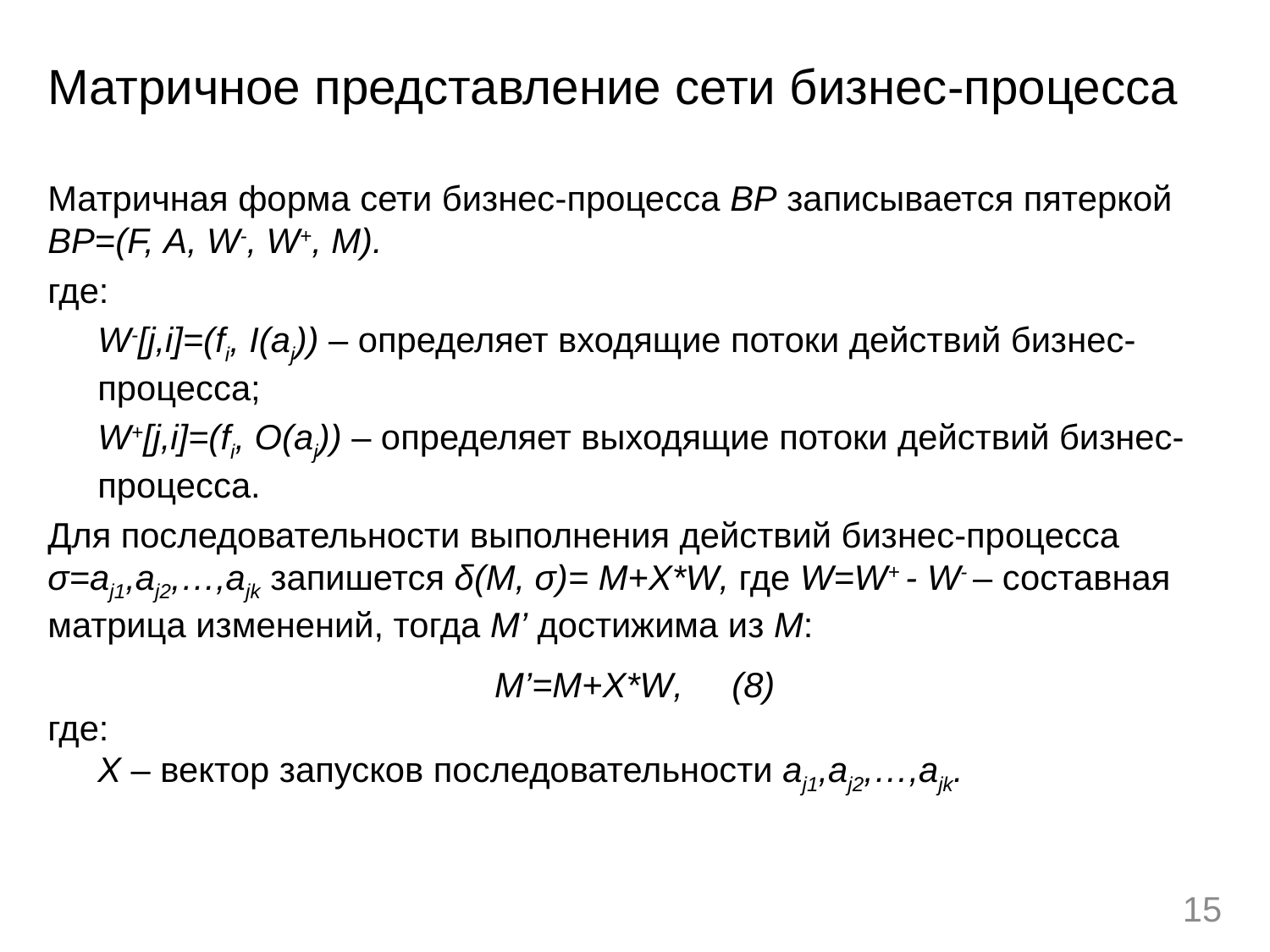

# Матричное представление сети бизнес-процесса
Матричная форма сети бизнес-процесса BP записывается пятеркой BP=(F, A, W-, W+, M).
где:
W-[j,i]=(fi, I(aj)) – определяет входящие потоки действий бизнес-процесса;
W+[j,i]=(fi, O(aj)) – определяет выходящие потоки действий бизнес-процесса.
Для последовательности выполнения действий бизнес-процесса σ=aj1,aj2,…,ajk запишется δ(M, σ)= M+X*W, где W=W+ - W- – составная матрица изменений, тогда M’ достижима из M:
M’=M+X*W,     (8)
где:
X – вектор запусков последовательности aj1,aj2,…,ajk.
15